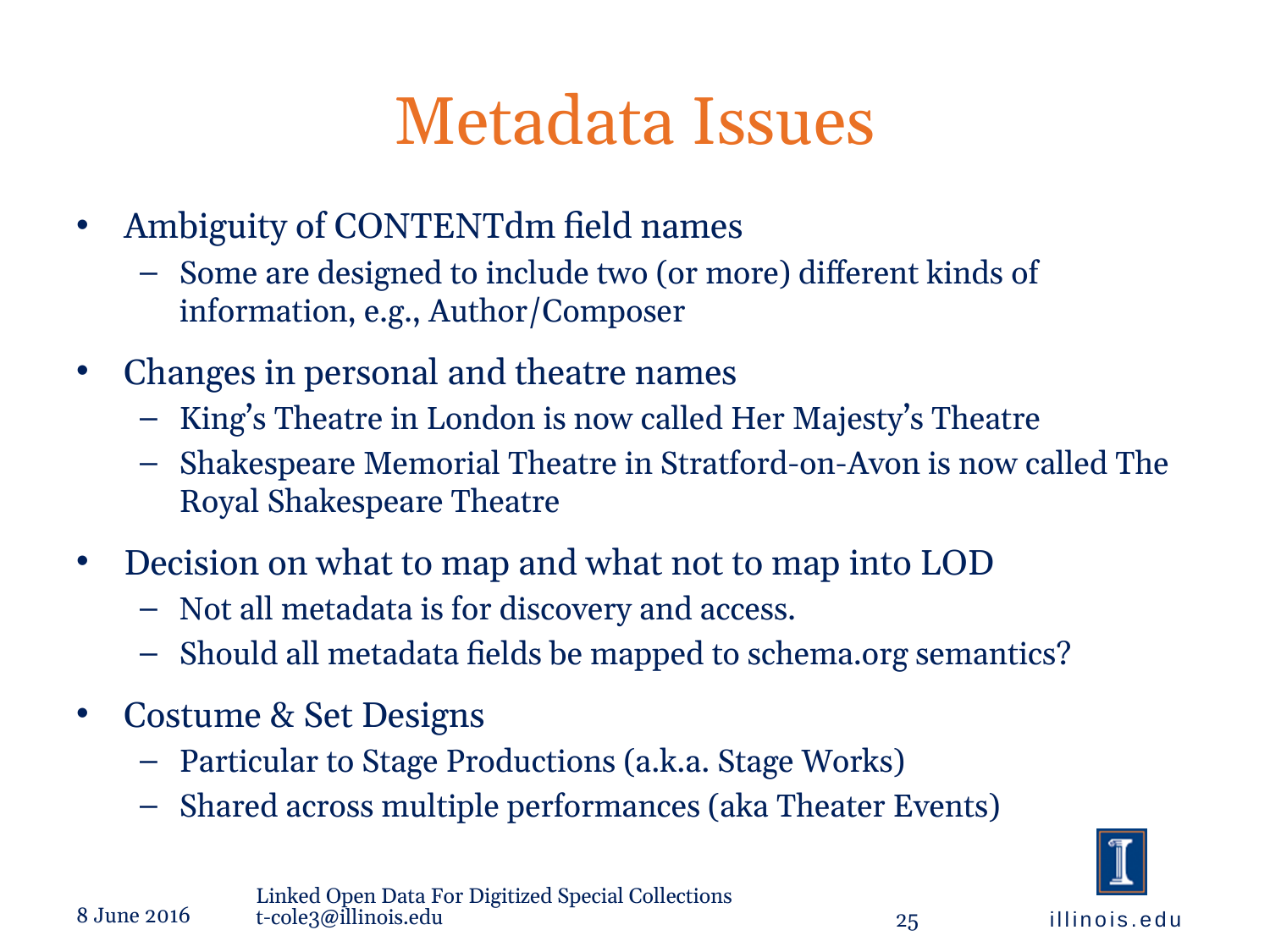

# Metadata Issues
Ambiguity of CONTENTdm field names
Some are designed to include two (or more) different kinds of information, e.g., Author/Composer
Changes in personal and theatre names
King’s Theatre in London is now called Her Majesty’s Theatre
Shakespeare Memorial Theatre in Stratford-on-Avon is now called The Royal Shakespeare Theatre
Decision on what to map and what not to map into LOD
Not all metadata is for discovery and access.
Should all metadata fields be mapped to schema.org semantics?
Costume & Set Designs
Particular to Stage Productions (a.k.a. Stage Works)
Shared across multiple performances (aka Theater Events)
Linked Open Data For Digitized Special Collections t-cole3@illinois.edu
8 June 2016
illinois.edu